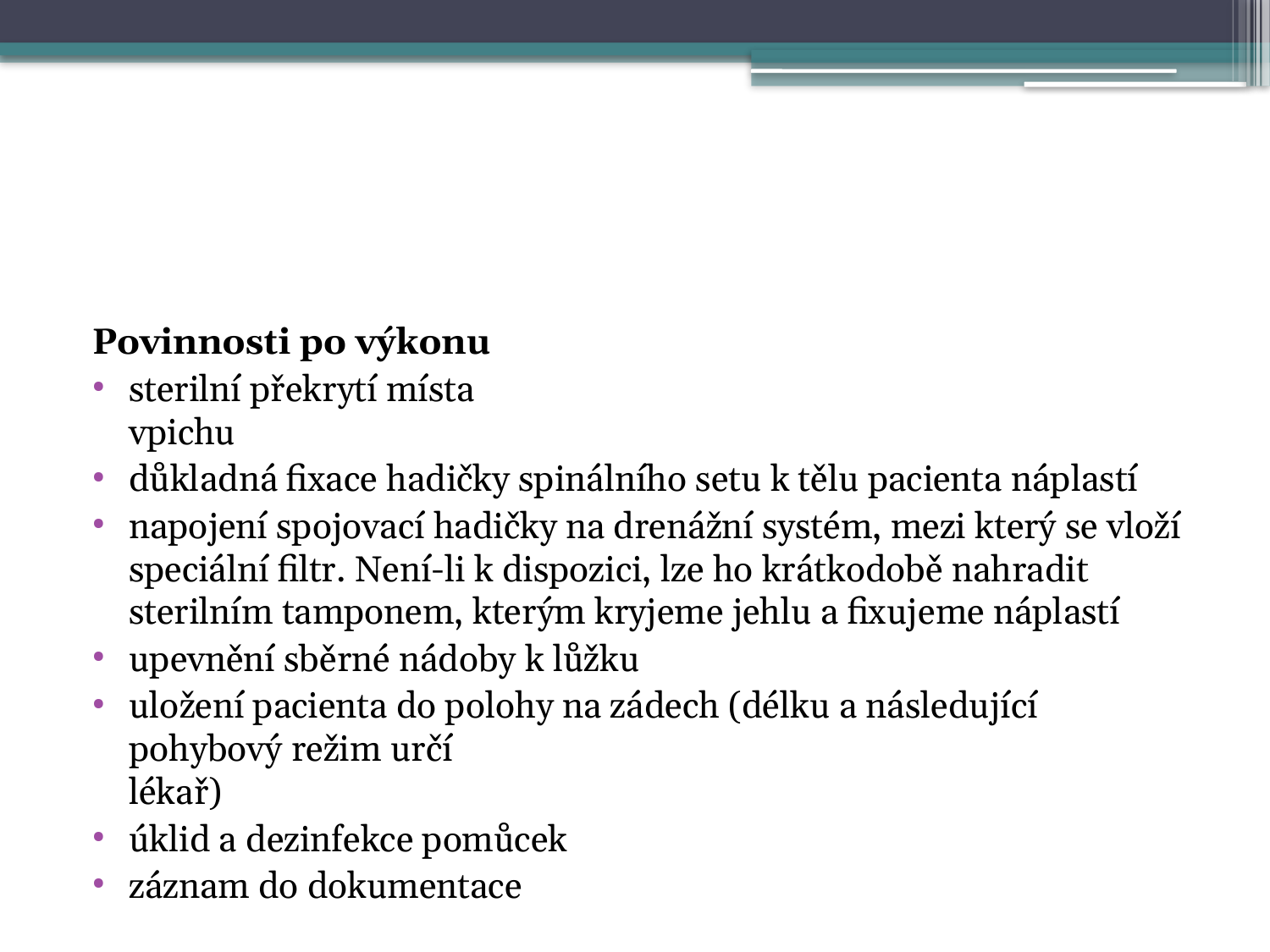

#
Povinnosti po výkonu
sterilní překrytí místa vpichu
důkladná fixace hadičky spinálního setu k tělu pacienta náplastí
napojení spojovací hadičky na drenážní systém, mezi který se vloží speciální filtr. Není-li k dispozici, lze ho krátkodobě nahradit sterilním tamponem, kterým kryjeme jehlu a fixujeme náplastí
upevnění sběrné nádoby k lůžku
uložení pacienta do polohy na zádech (délku a následující pohybový režim určí lékař)
úklid a dezinfekce pomůcek
záznam do dokumentace